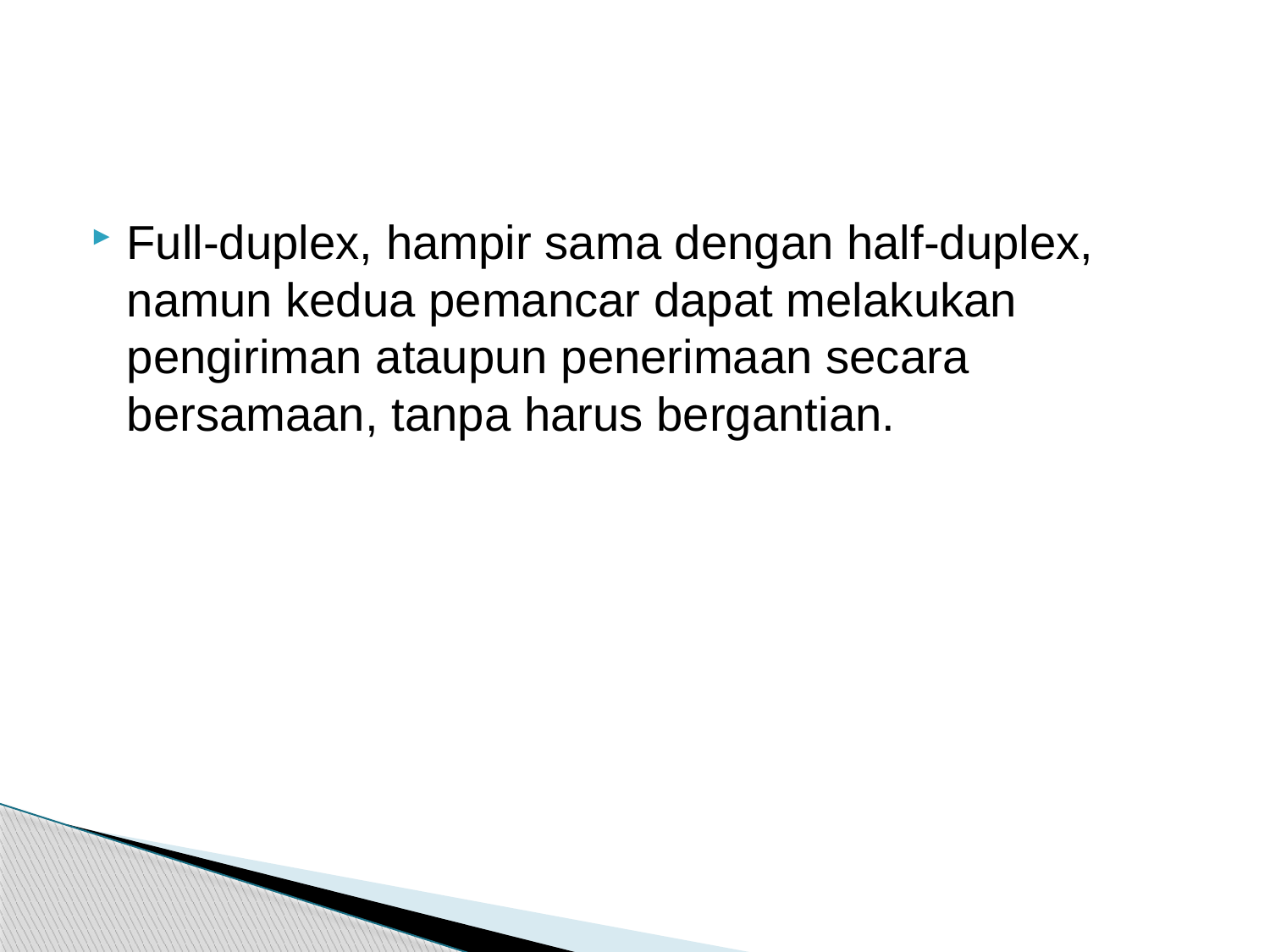

#
Full-duplex, hampir sama dengan half-duplex, namun kedua pemancar dapat melakukan pengiriman ataupun penerimaan secara bersamaan, tanpa harus bergantian.